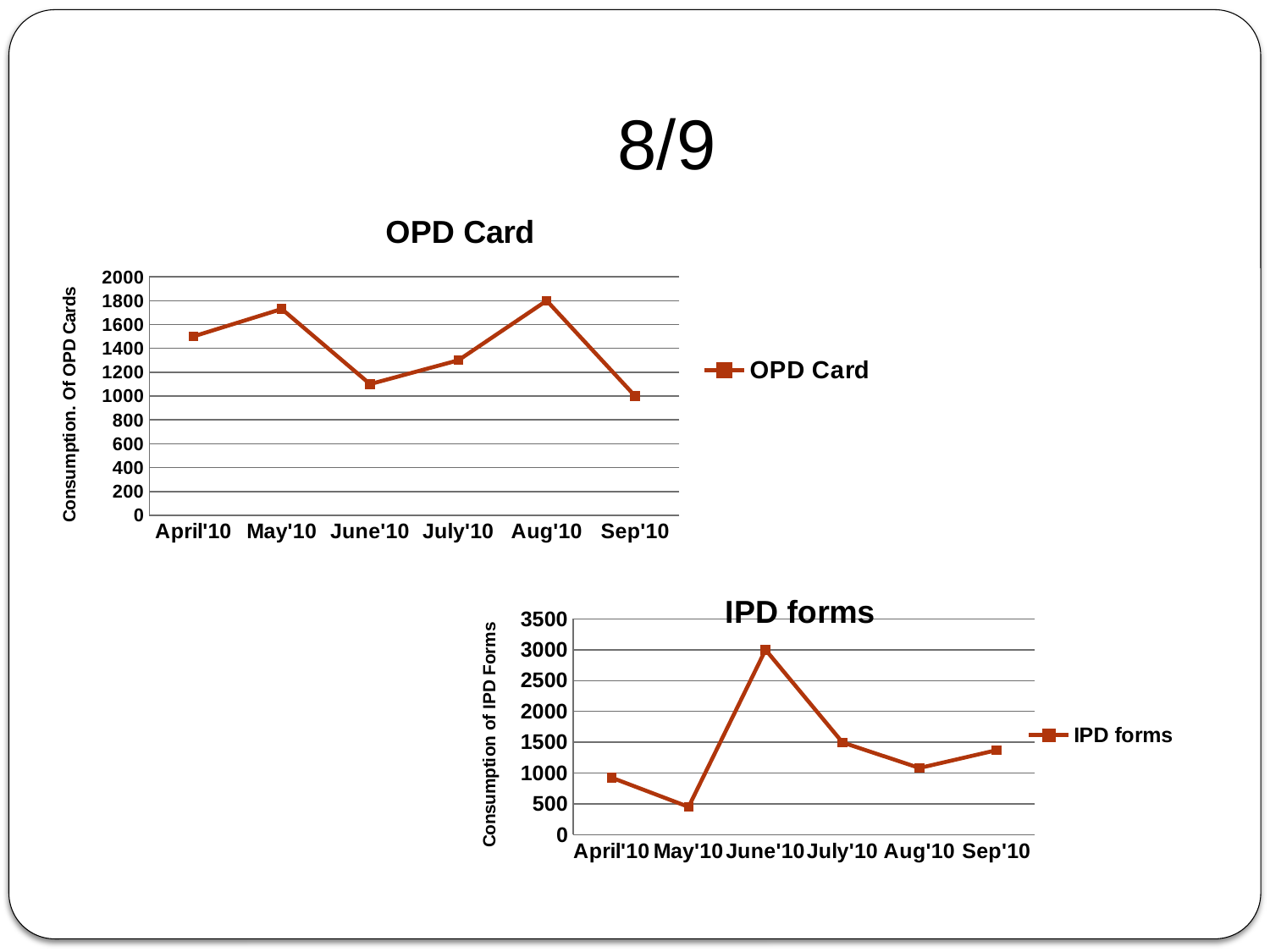

# 8/9

### Chart:

| Category | OPD Card |
|---|---|
| April'10 | 1500.0 |
| May'10 | 1730.0 |
| June'10 | 1100.0 |
| July'10 | 1300.0 |
| Aug'10 | 1800.0 |
| Sep'10 | 1000.0 |

### Chart:

| Category | IPD forms  |
|---|---|
| April'10 | 925.0 |
| May'10 | 450.0 |
| June'10 | 3000.0 |
| July'10 | 1495.5 |
| Aug'10 | 1081.5 |
| Sep'10 | 1370.0 |